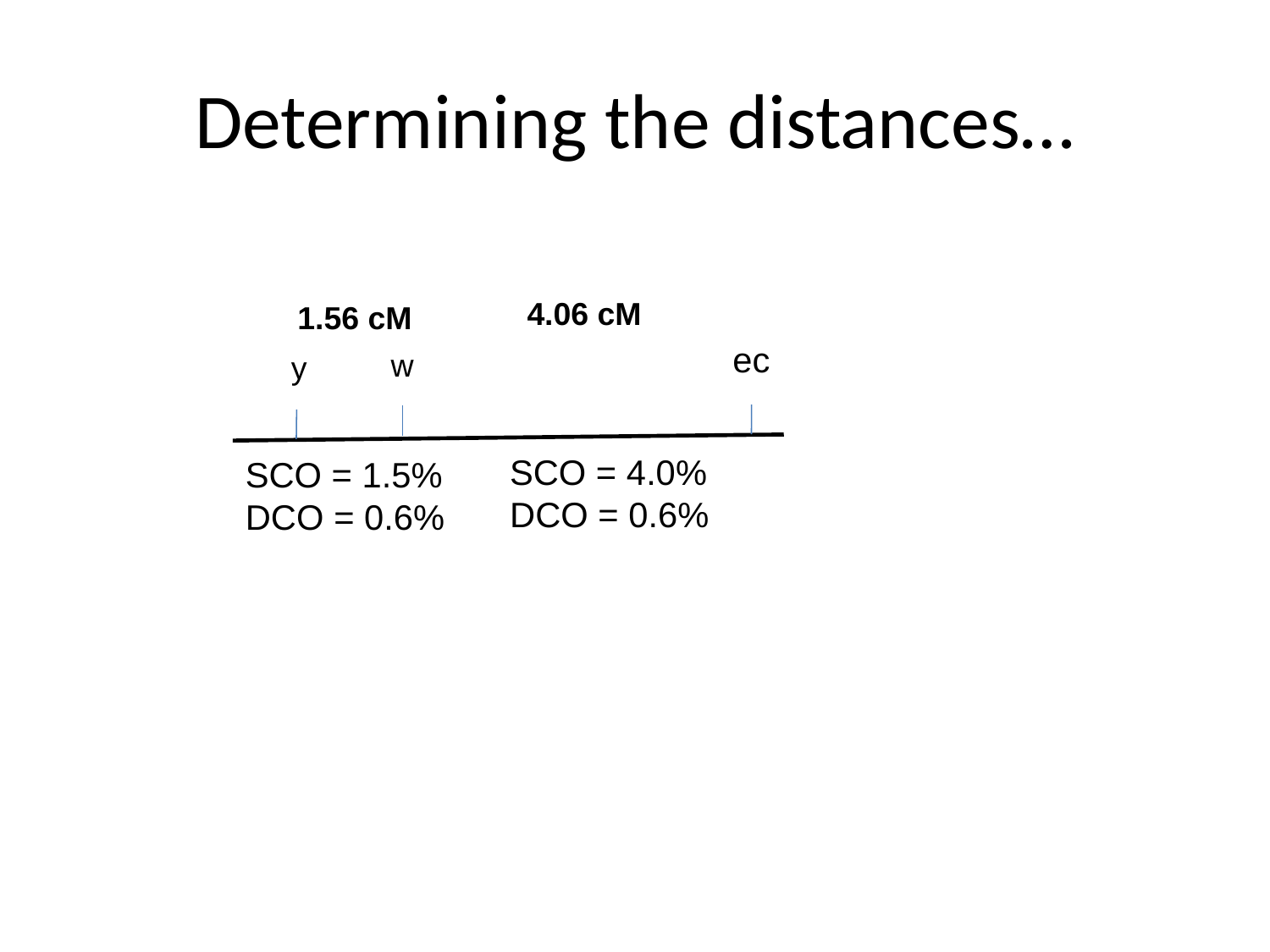

Determining the distances…

4.06 cM

1.56 cM

ec
w
y
SCO = 4.0%
DCO = 0.6%

SCO = 1.5%
DCO = 0.6%